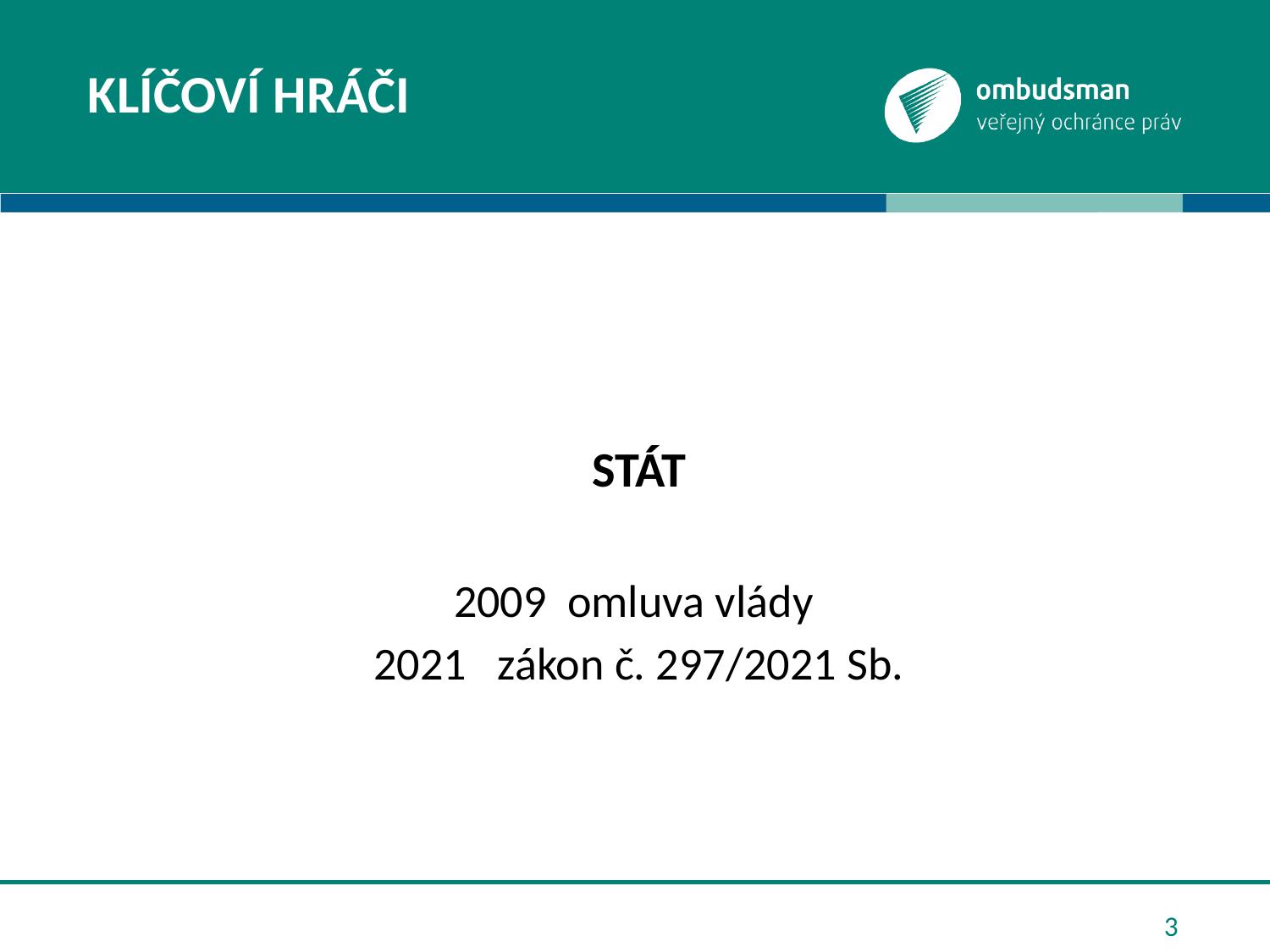

# Klíčoví hráči

STÁT

2009  omluva vlády
2021   zákon č. 297/2021 Sb.

3